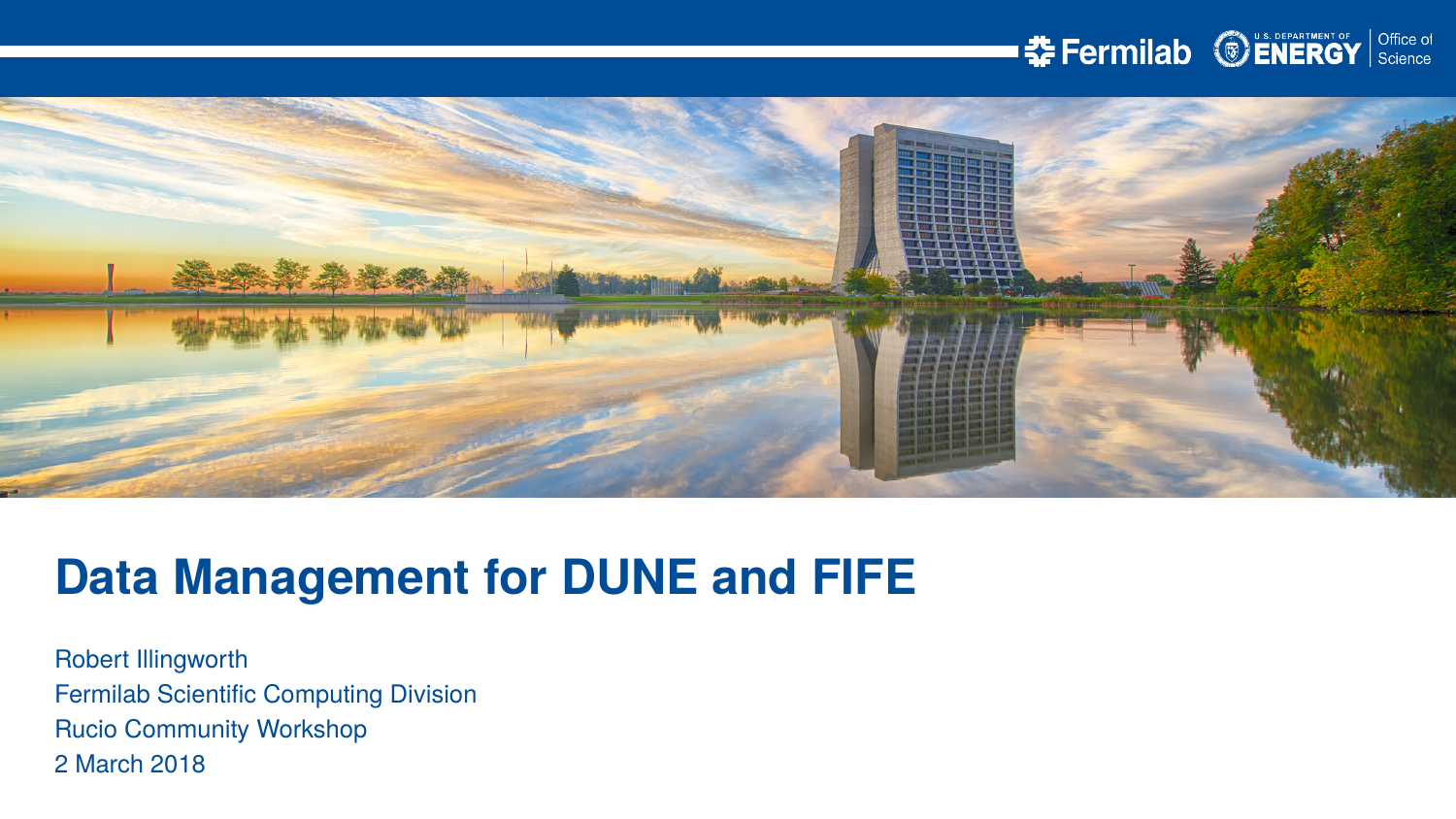

Data Management for DUNE and FIFE
Robert Illingworth
Fermilab Scientific Computing Division
Rucio Community Workshop
2 March 2018